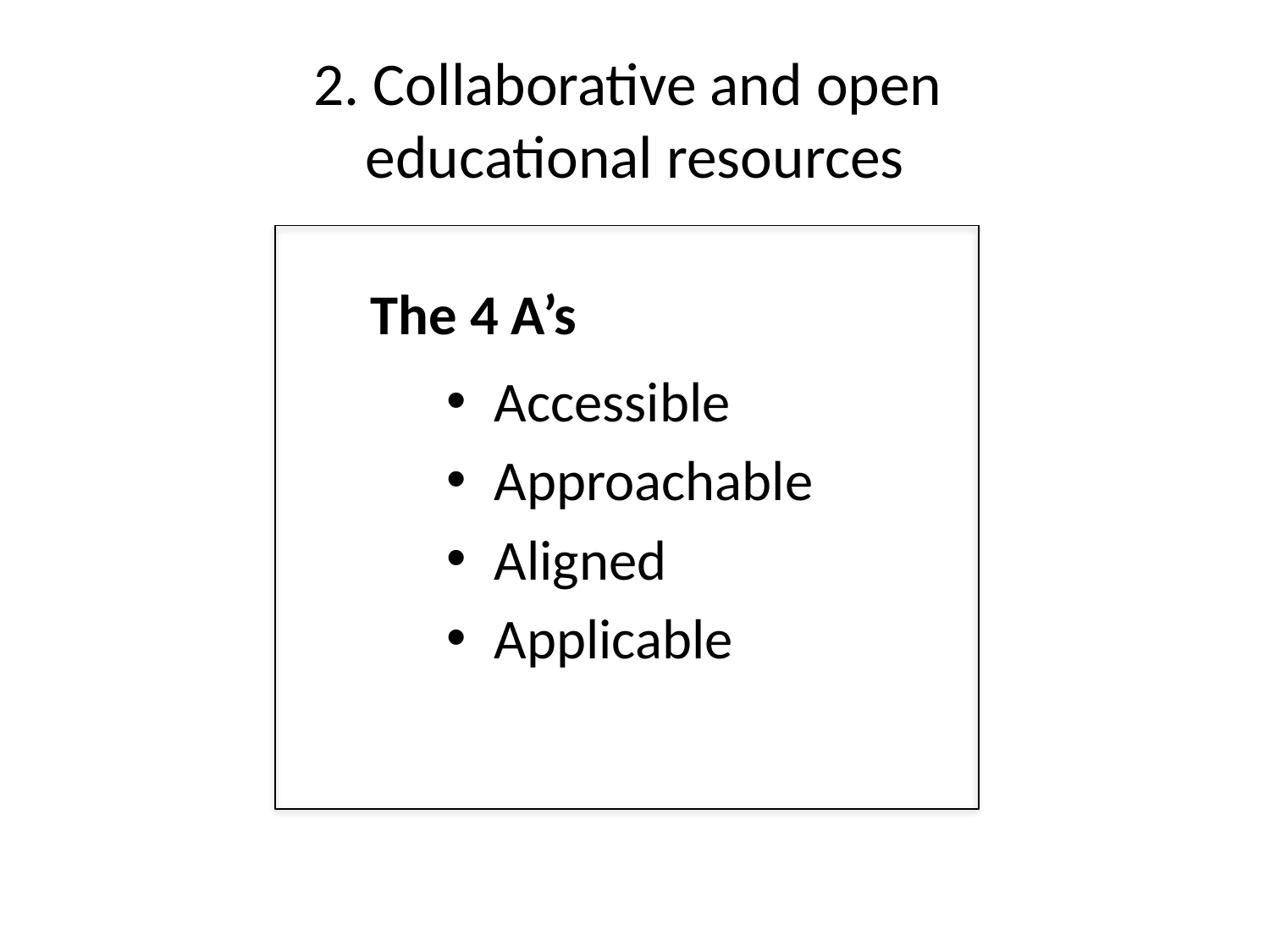

# 2. Collaborative and open educational resources

The 4 A’s

Accessible
Approachable
Aligned
Applicable